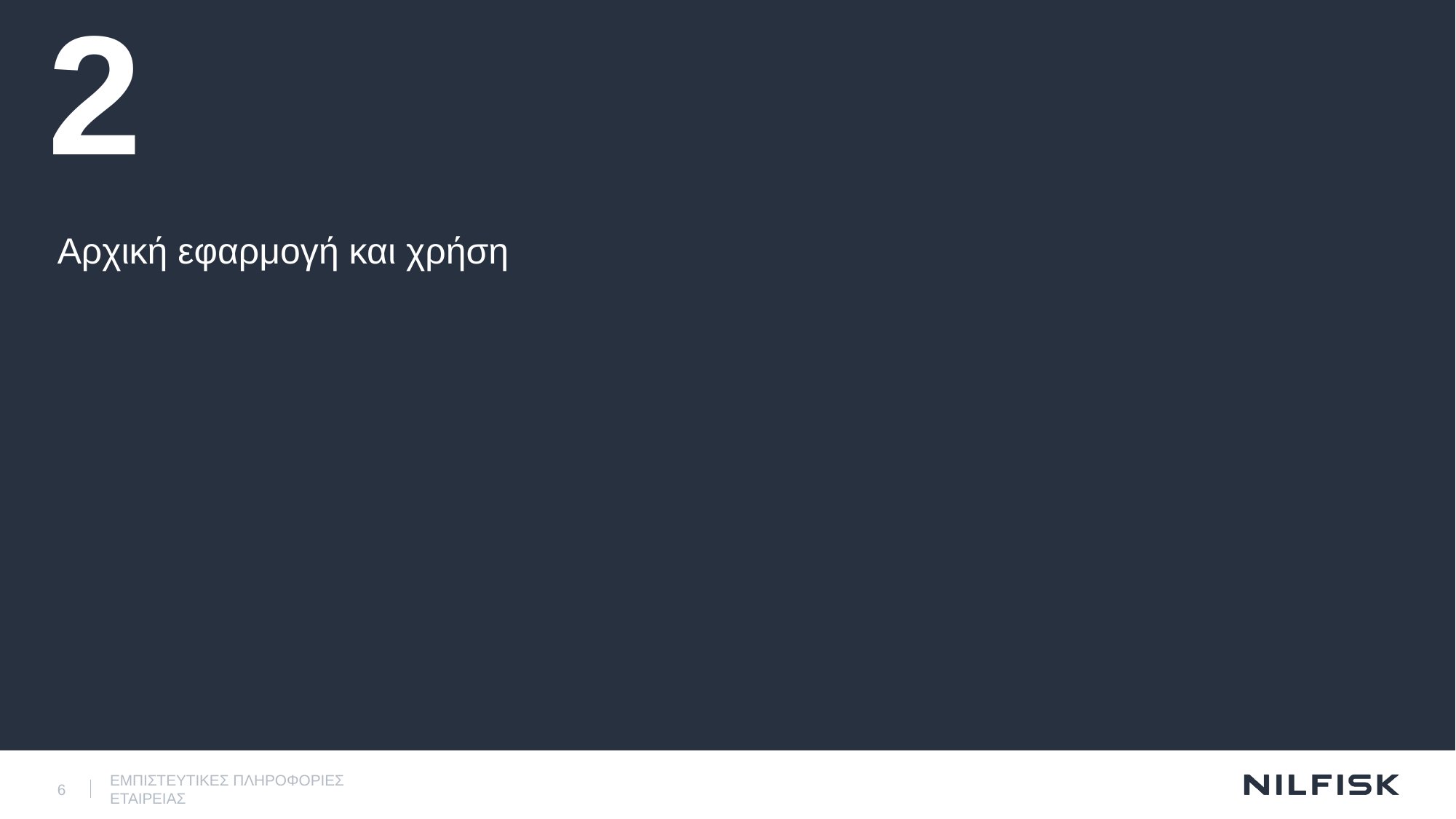

# 2
Αρχική εφαρμογή και χρήση
6
ΕΜΠΙΣΤΕΥΤΙΚΕΣ ΠΛΗΡΟΦΟΡΙΕΣ ΕΤΑΙΡΕΙΑΣ